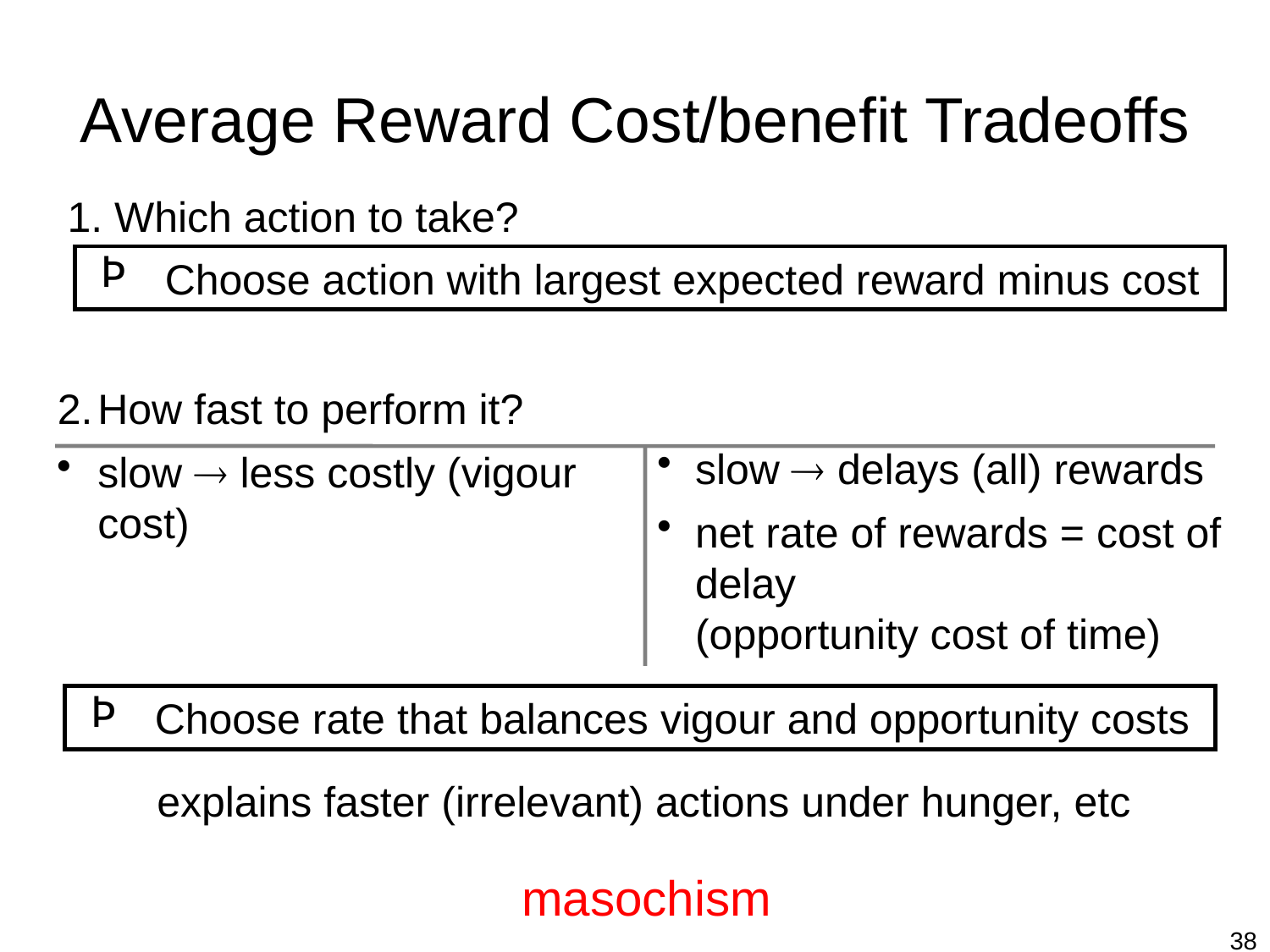

# Average Reward Cost/benefit Tradeoffs

1. Which action to take?
Choose action with largest expected reward minus cost
How fast to perform it?
slow → less costly (vigour cost)
slow → delays (all) rewards
net rate of rewards = cost of delay
(opportunity cost of time)

Choose rate that balances vigour and opportunity costs
explains faster (irrelevant) actions under hunger, etc
masochism
38